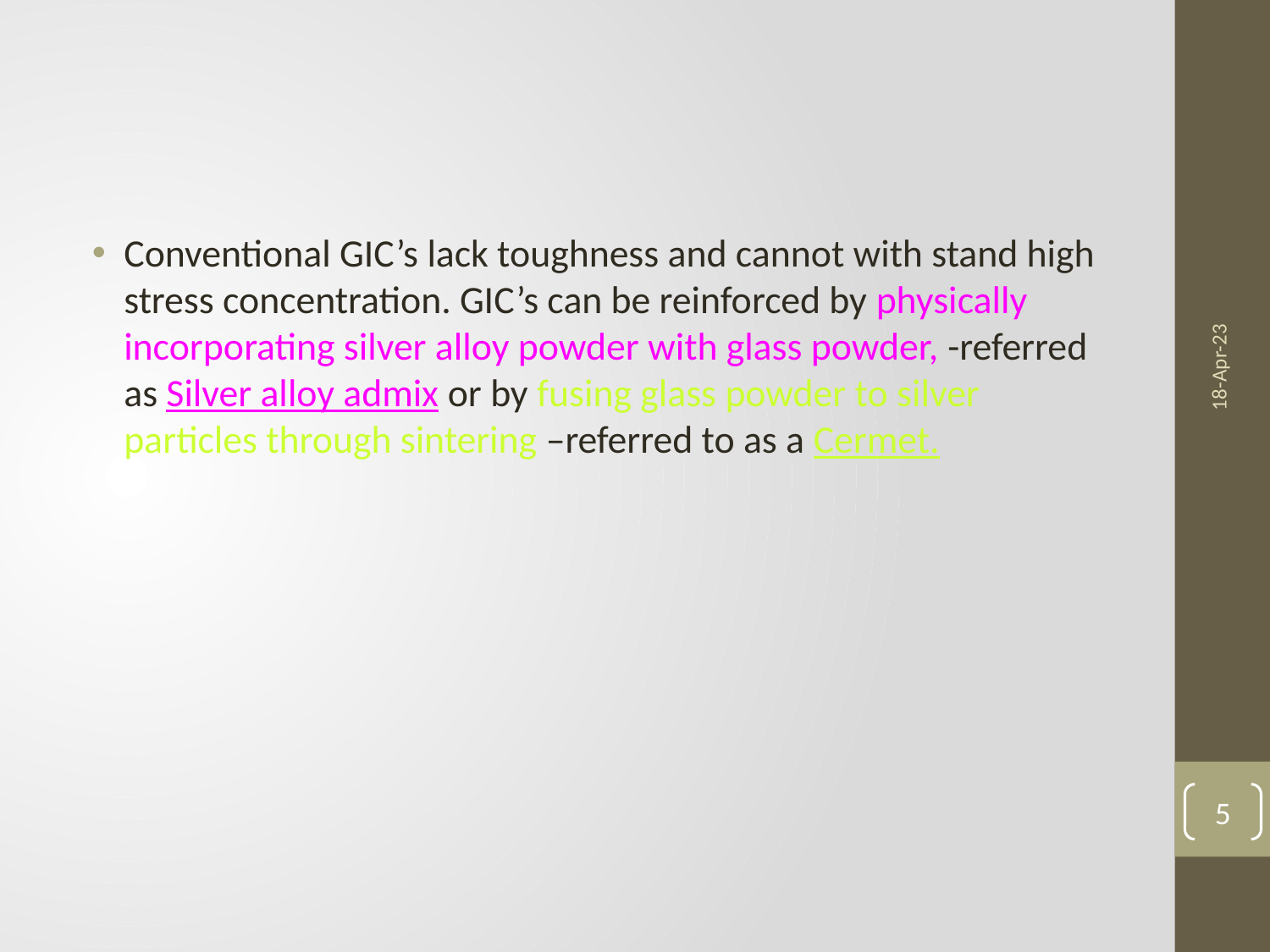

Conventional GIC’s lack toughness and cannot with stand high stress concentration. GIC’s can be reinforced by physically incorporating silver alloy powder with glass powder, -referred as Silver alloy admix or by fusing glass powder to silver particles through sintering –referred to as a Cermet.
18-Apr-23
5